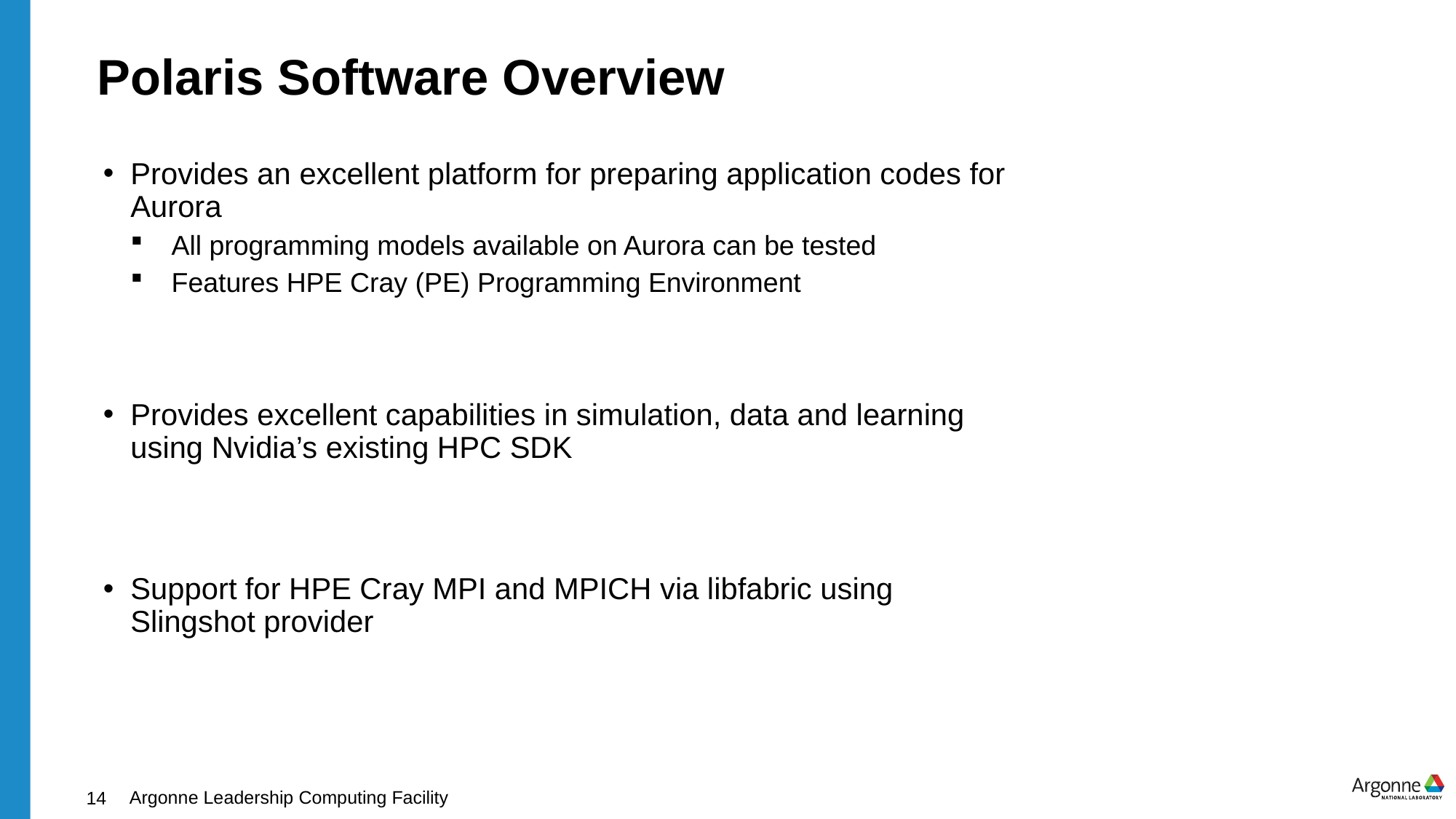

# Polaris Software Overview
Provides an excellent platform for preparing application codes for Aurora
All programming models available on Aurora can be tested
Features HPE Cray (PE) Programming Environment

Provides excellent capabilities in simulation, data and learning using Nvidia’s existing HPC SDK

Support for HPE Cray MPI and MPICH via libfabric using Slingshot provider